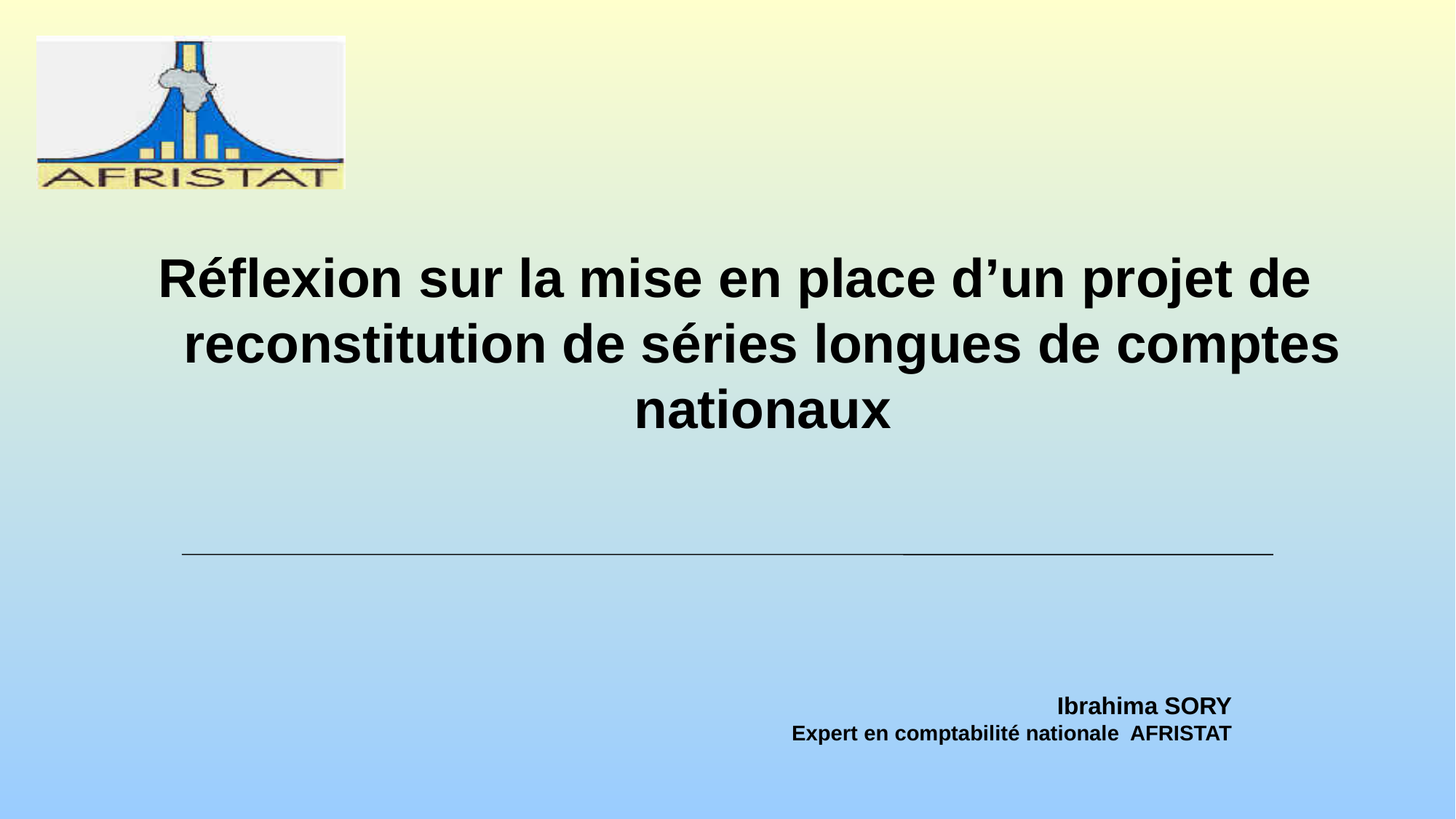

Réflexion sur la mise en place d’un projet de reconstitution de séries longues de comptes nationaux

# Ibrahima SORY Expert en comptabilité nationale  AFRISTAT